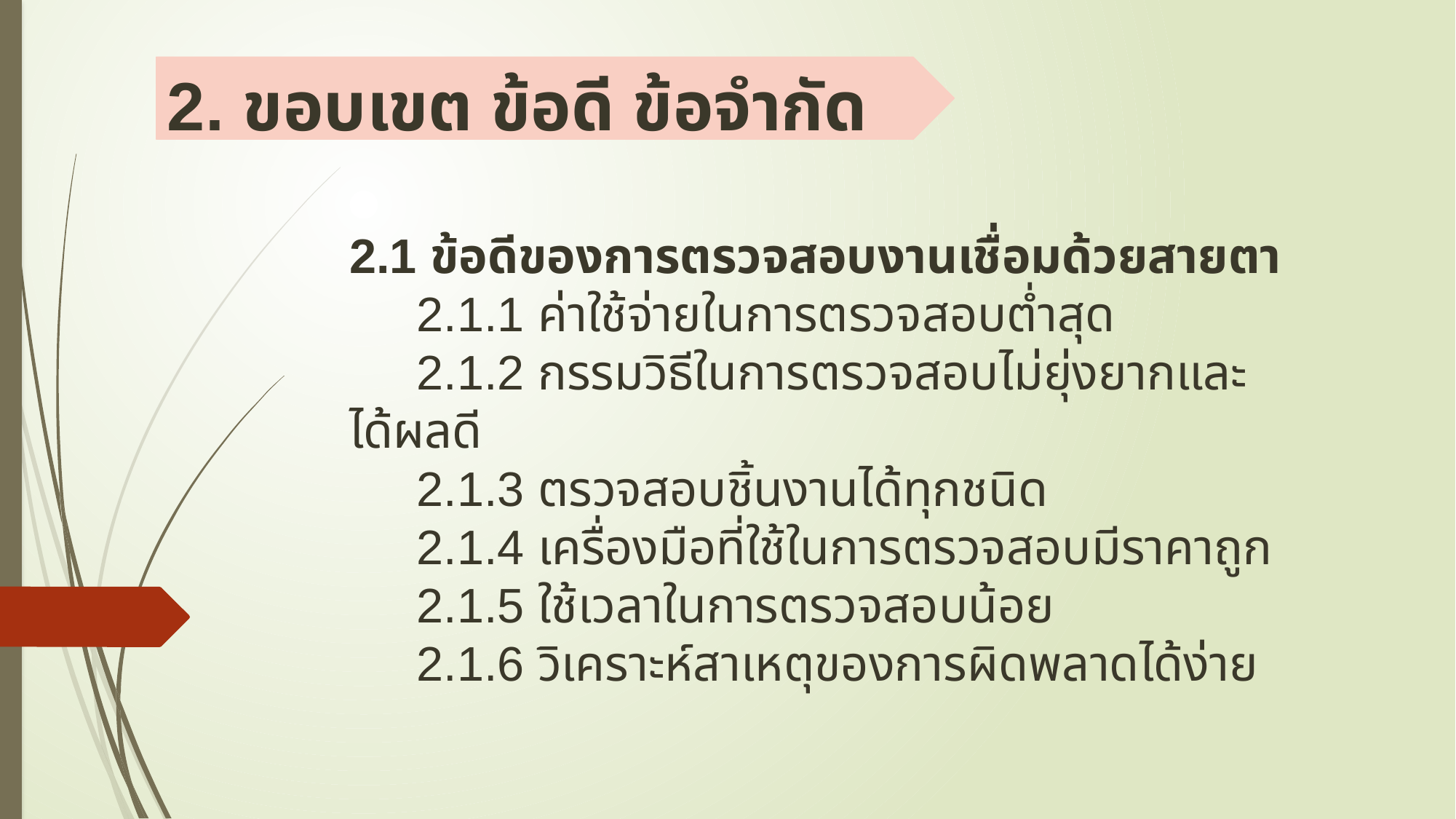

# 2. ขอบเขต ข้อดี ข้อจำกัด

2.1 ข้อดีของการตรวจสอบงานเชื่อมด้วยสายตา
     2.1.1 ค่าใช้จ่ายในการตรวจสอบต่ำสุด
     2.1.2 กรรมวิธีในการตรวจสอบไม่ยุ่งยากและได้ผลดี
     2.1.3 ตรวจสอบชิ้นงานได้ทุกชนิด
     2.1.4 เครื่องมือที่ใช้ในการตรวจสอบมีราคาถูก
     2.1.5 ใช้เวลาในการตรวจสอบน้อย
     2.1.6 วิเคราะห์สาเหตุของการผิดพลาดได้ง่าย